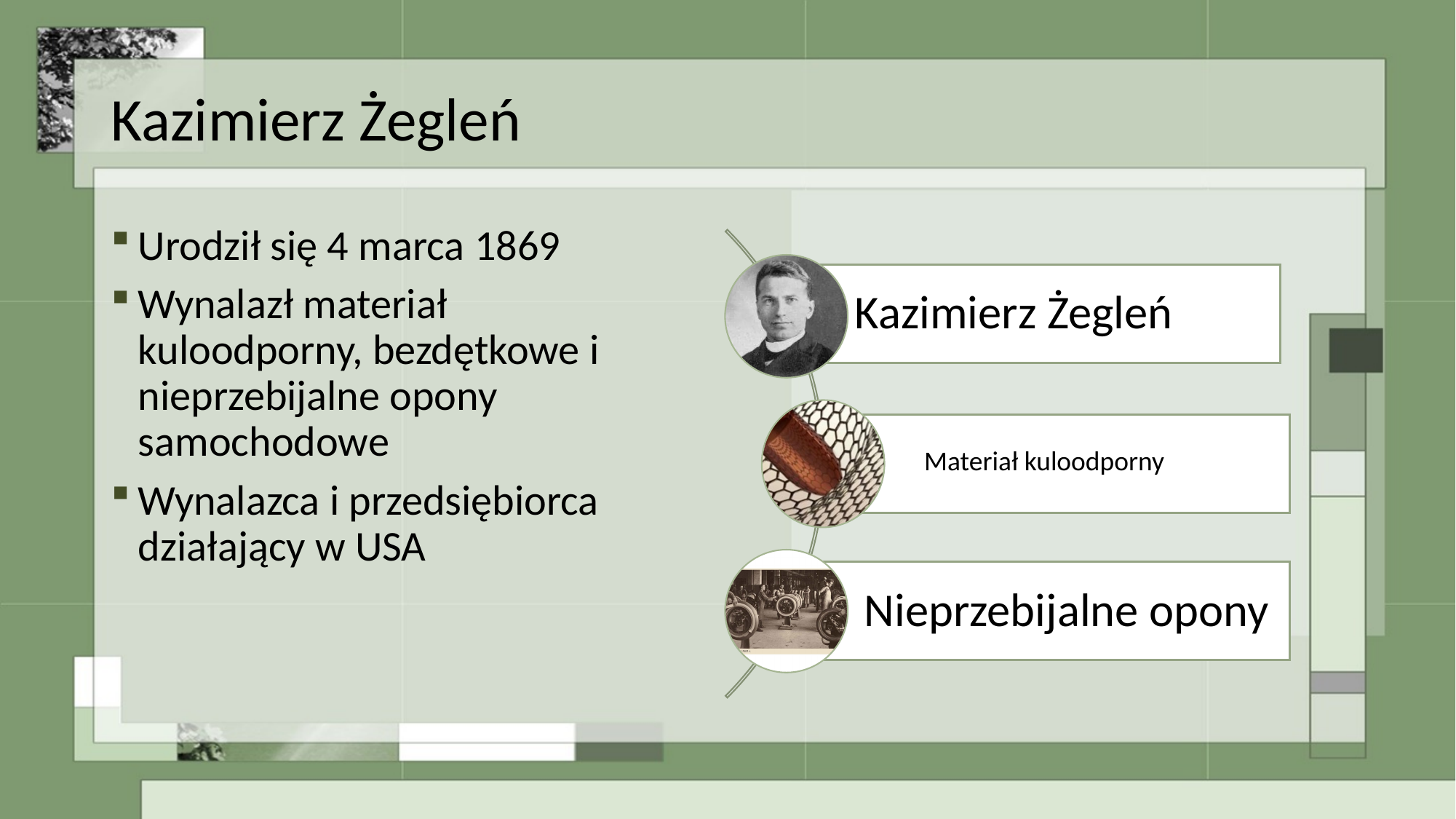

# Kazimierz Żegleń
Urodził się 4 marca 1869
Wynalazł materiał kuloodporny, bezdętkowe i nieprzebijalne opony samochodowe
Wynalazca i przedsiębiorca działający w USA
Kazimierz Żegleń

Nieprzebijalne opony
Materiał kuloodporny